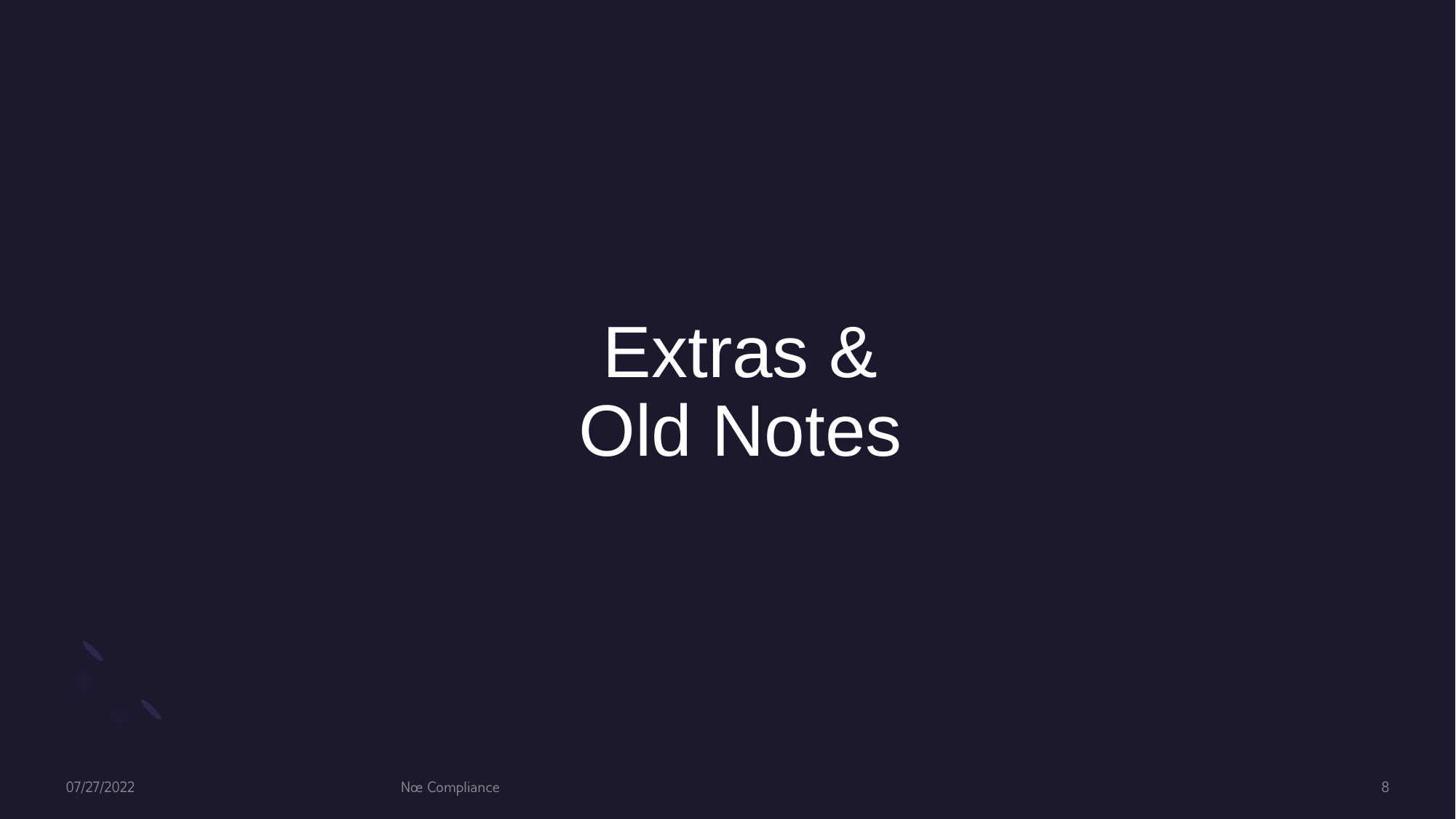

# Extras & Old Notes
07/27/2022
Noe Compliance
8